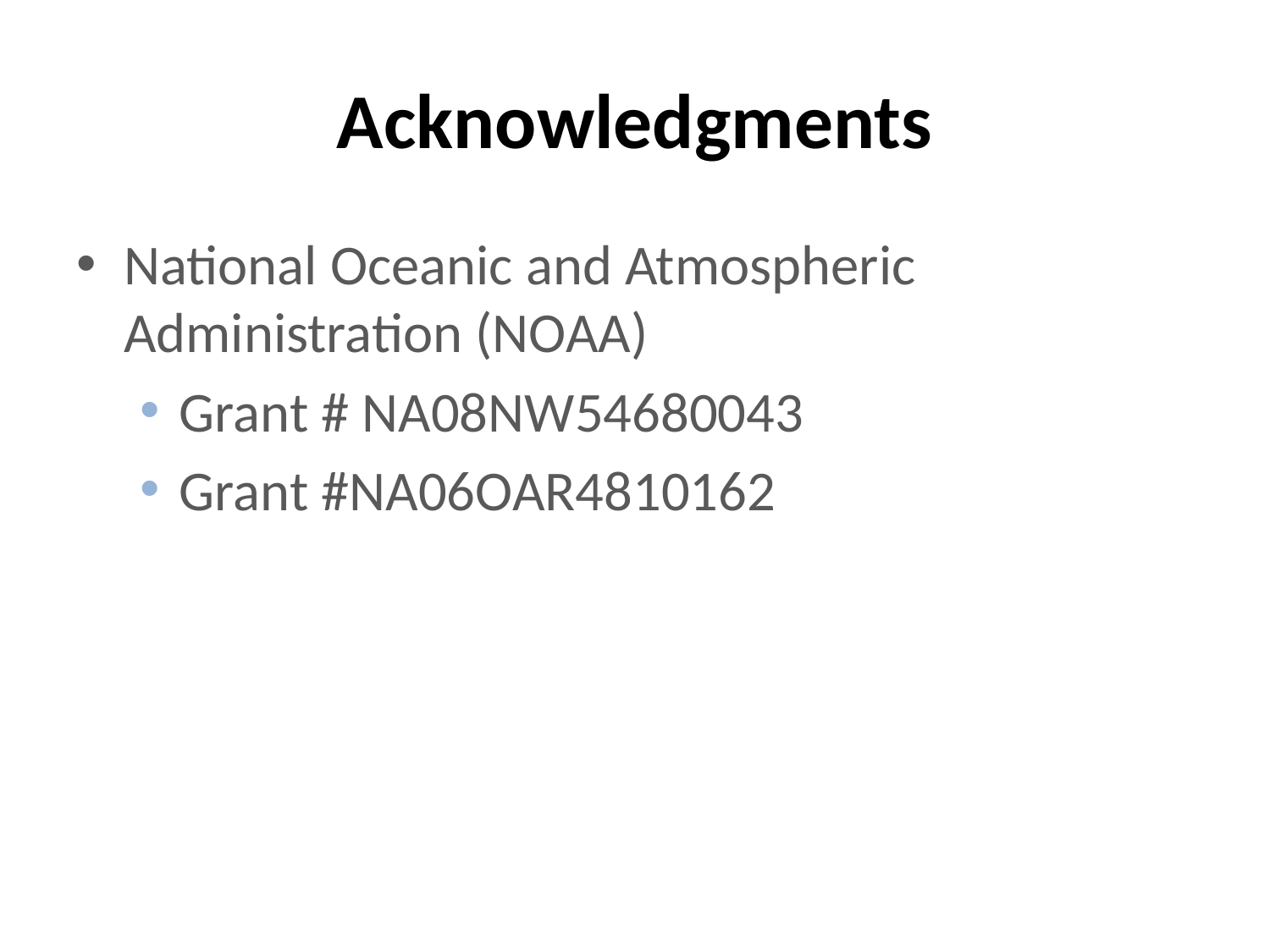

# Acknowledgments
National Oceanic and Atmospheric Administration (NOAA)
Grant # NA08NW54680043
Grant #NA06OAR4810162